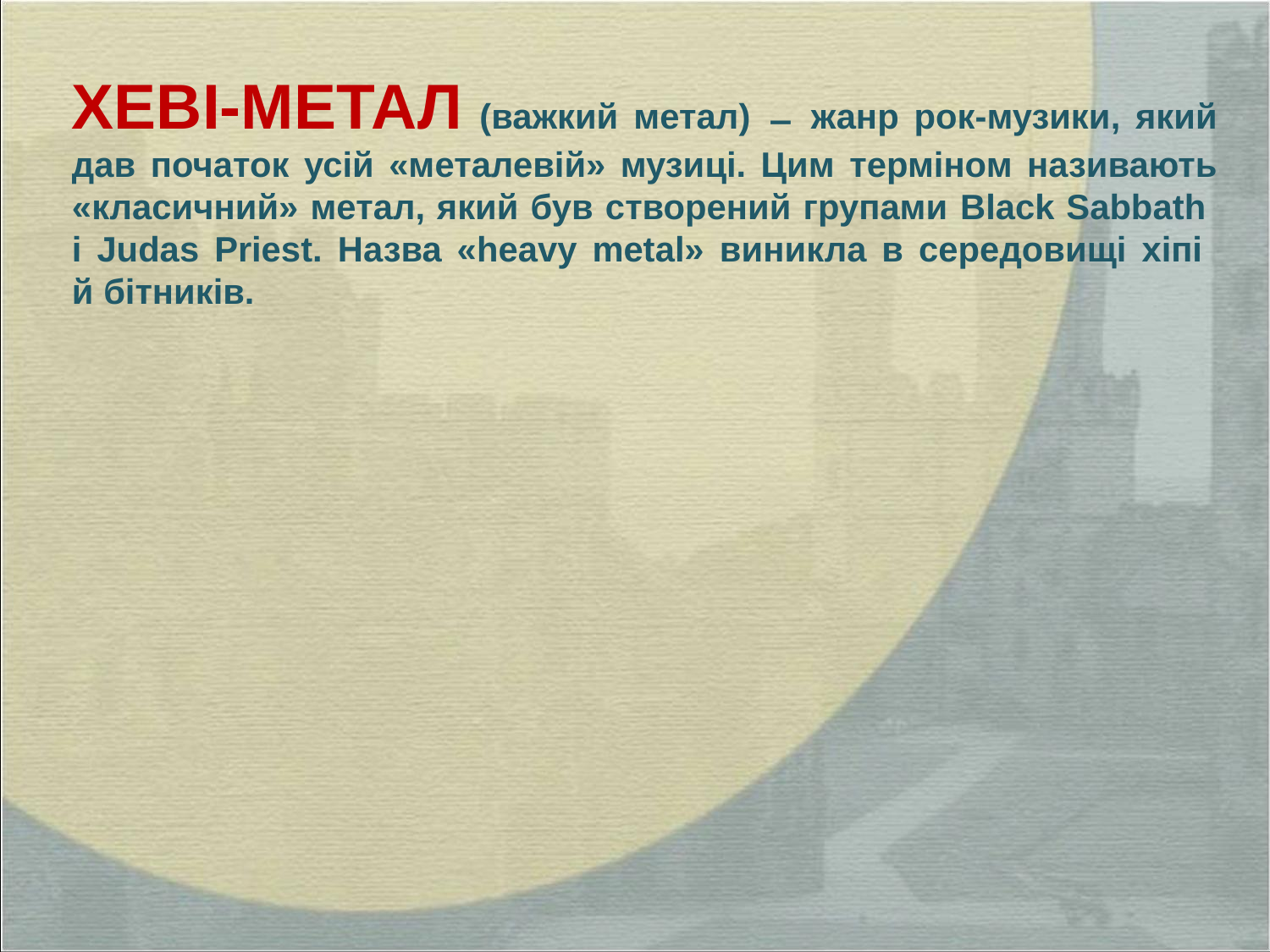

ХЕВІ-МЕТАЛ (важкий метал)  ̶  жанр рок-музики, який дав початок усій «металевій» музиці. Цим терміном називають «класичний» метал, який був створений групами Black Sabbath
і Judas Priest. Назва «heavy metal» виникла в середовищі хіпі
й бітників.